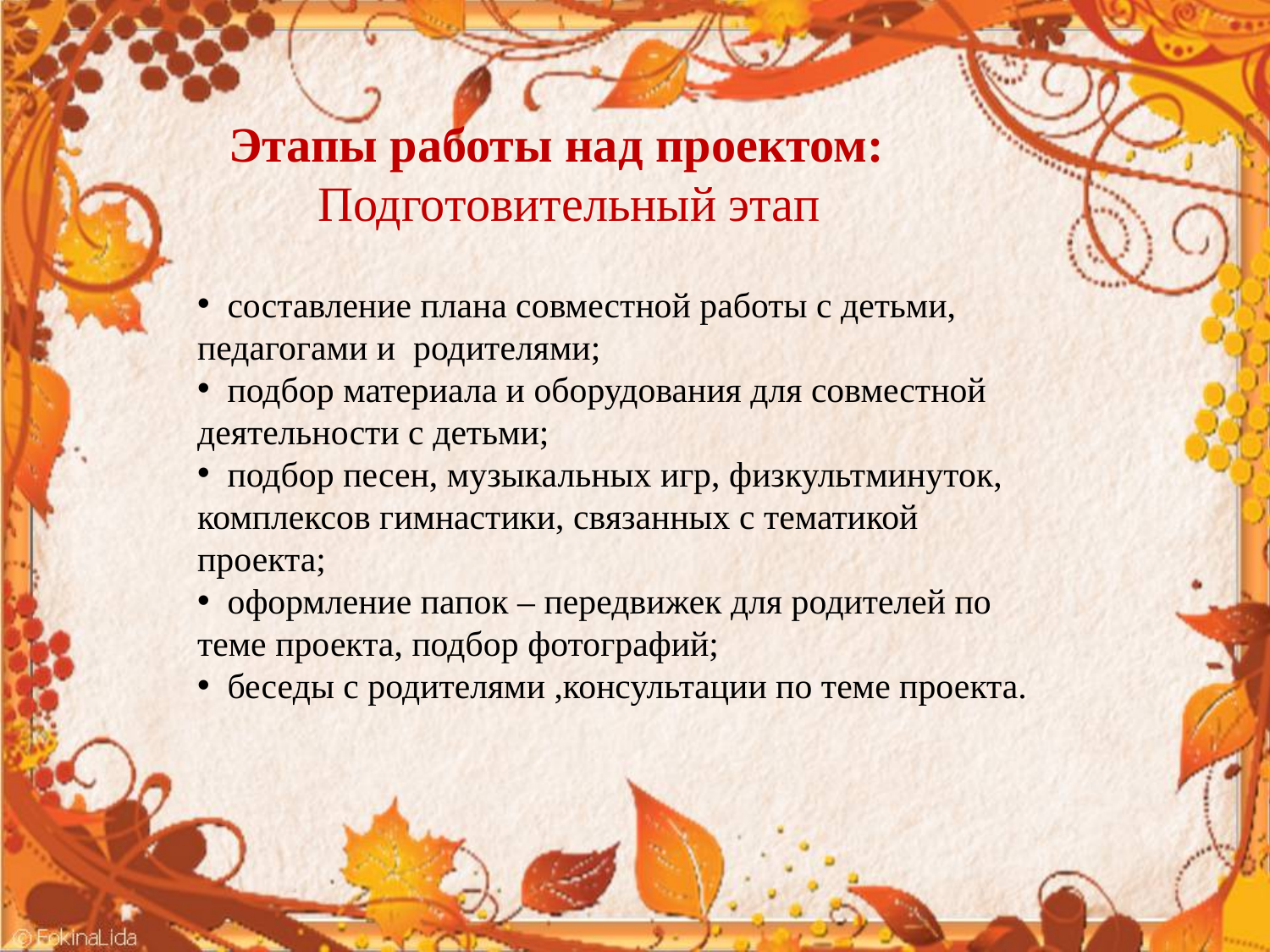

Этапы работы над проектом:   Подготовительный этап

  составление плана совместной работы с детьми, педагогами и  родителями;
  подбор материала и оборудования для совместной деятельности с детьми;
  подбор песен, музыкальных игр, физкультминуток, комплексов гимнастики, связанных с тематикой проекта;
  оформление папок – передвижек для родителей по теме проекта, подбор фотографий;
  беседы с родителями ,консультации по теме проекта.